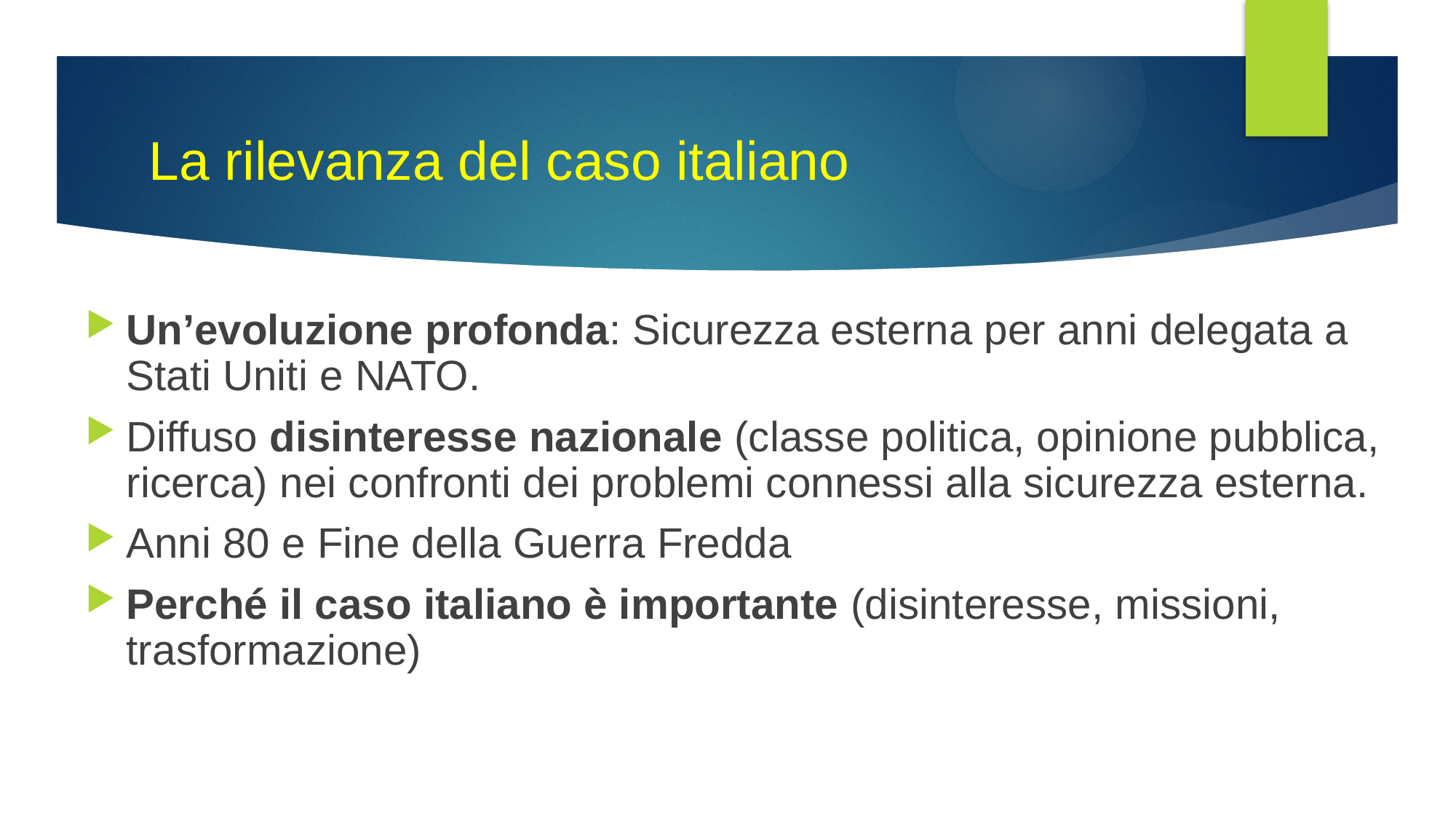

# La rilevanza del caso italiano

Un’evoluzione profonda: Sicurezza esterna per anni delegata a Stati Uniti e NATO.
Diffuso disinteresse nazionale (classe politica, opinione pubblica, ricerca) nei confronti dei problemi connessi alla sicurezza esterna.
Anni 80 e Fine della Guerra Fredda
Perché il caso italiano è importante (disinteresse, missioni, trasformazione)